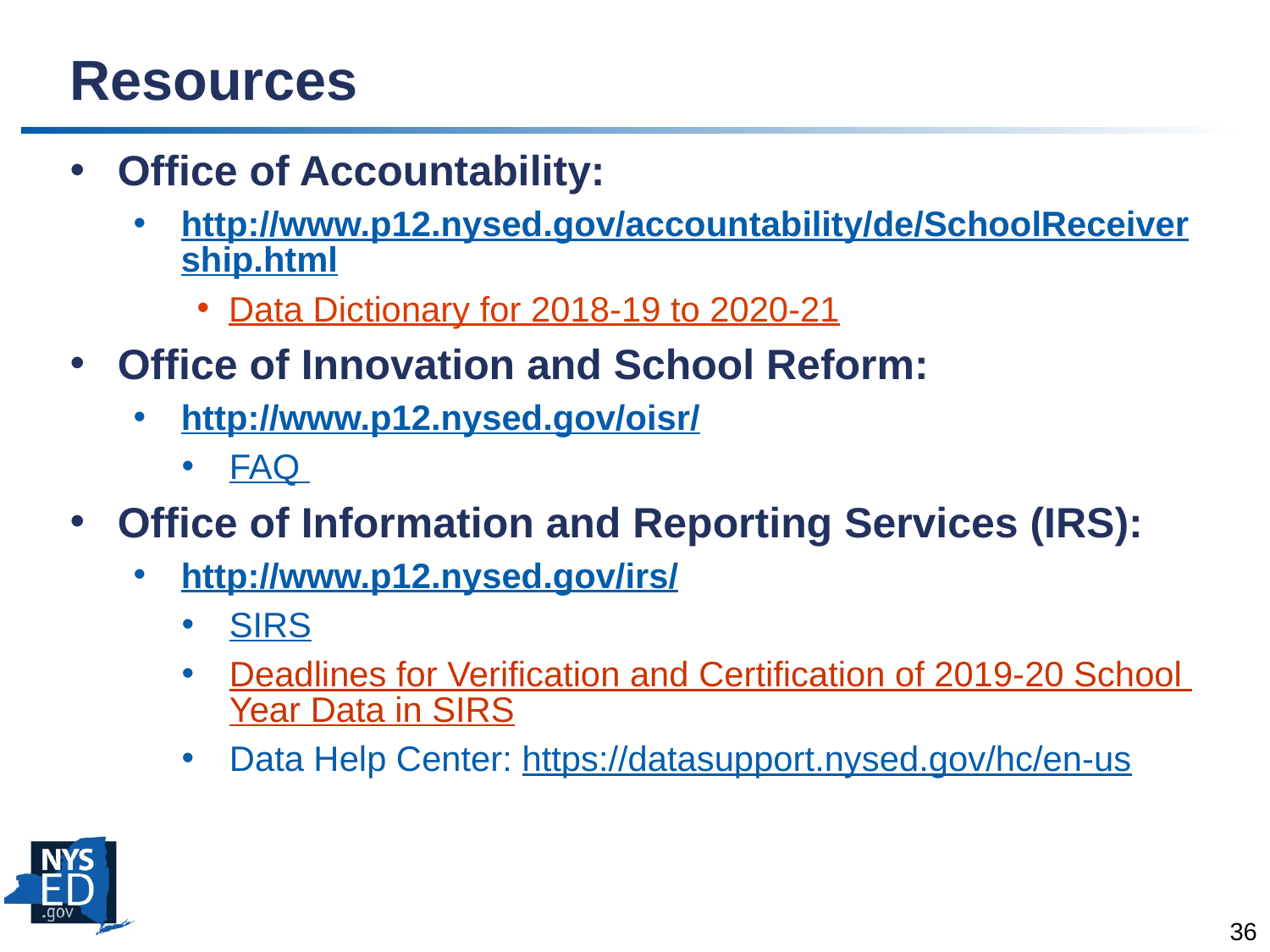

# Resources
Office of Accountability:
http://www.p12.nysed.gov/accountability/de/SchoolReceivership.html
Data Dictionary for 2018-19 to 2020-21
Office of Innovation and School Reform:
http://www.p12.nysed.gov/oisr/
FAQ
Office of Information and Reporting Services (IRS):
http://www.p12.nysed.gov/irs/
SIRS
Deadlines for Verification and Certification of 2019-20 School Year Data in SIRS
Data Help Center: https://datasupport.nysed.gov/hc/en-us
36